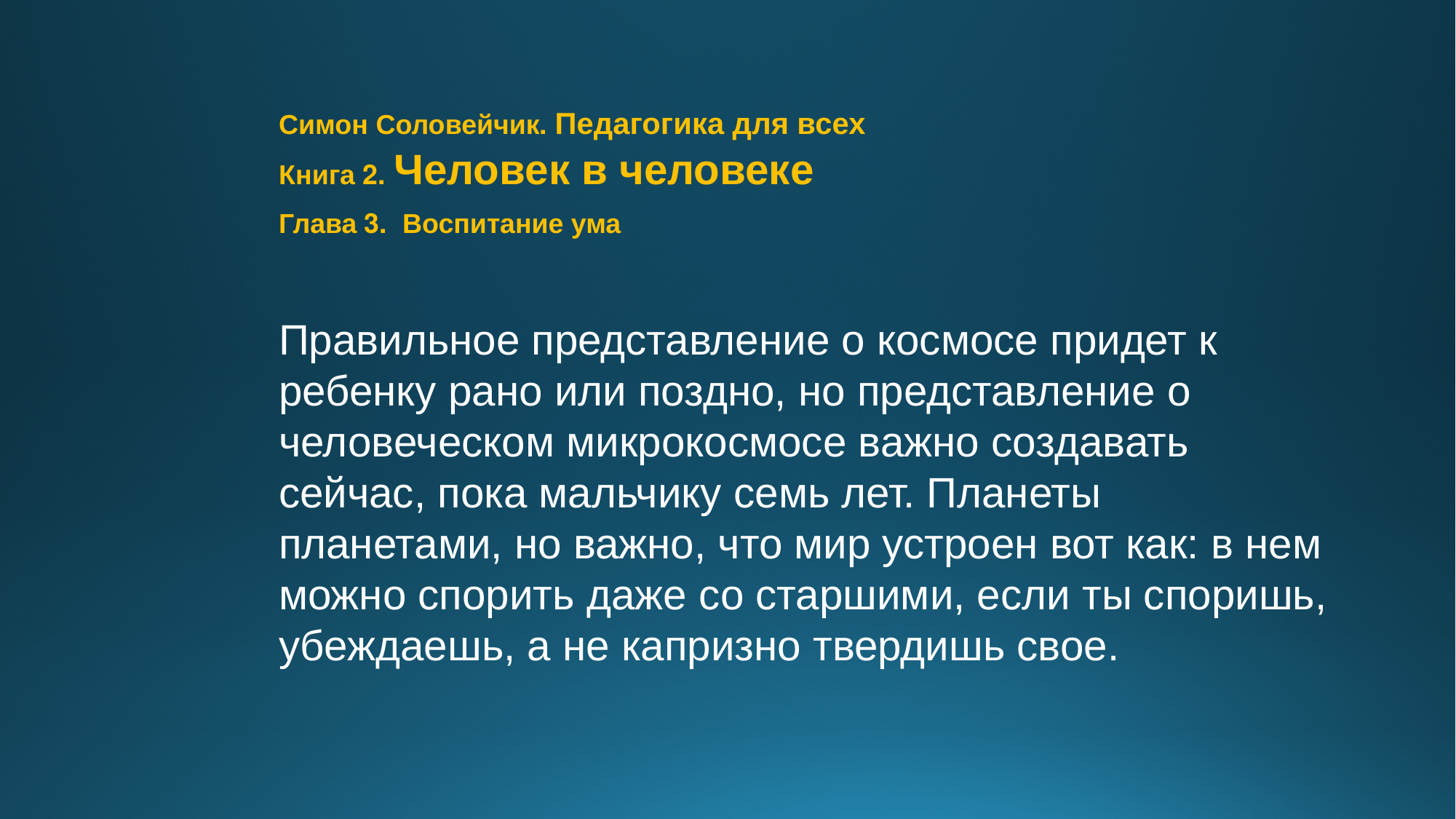

Симон Соловейчик. Педагогика для всех

Книга 2. Человек в человеке

Глава 3.  Воспитание ума

Правильное представление о космосе придет к ребенку рано или поздно, но представление о человеческом микрокосмосе важно создавать сейчас, пока мальчику семь лет. Планеты планетами, но важно, что мир устроен вот как: в нем можно спорить даже со старшими, если ты споришь, убеждаешь, а не капризно твердишь свое.